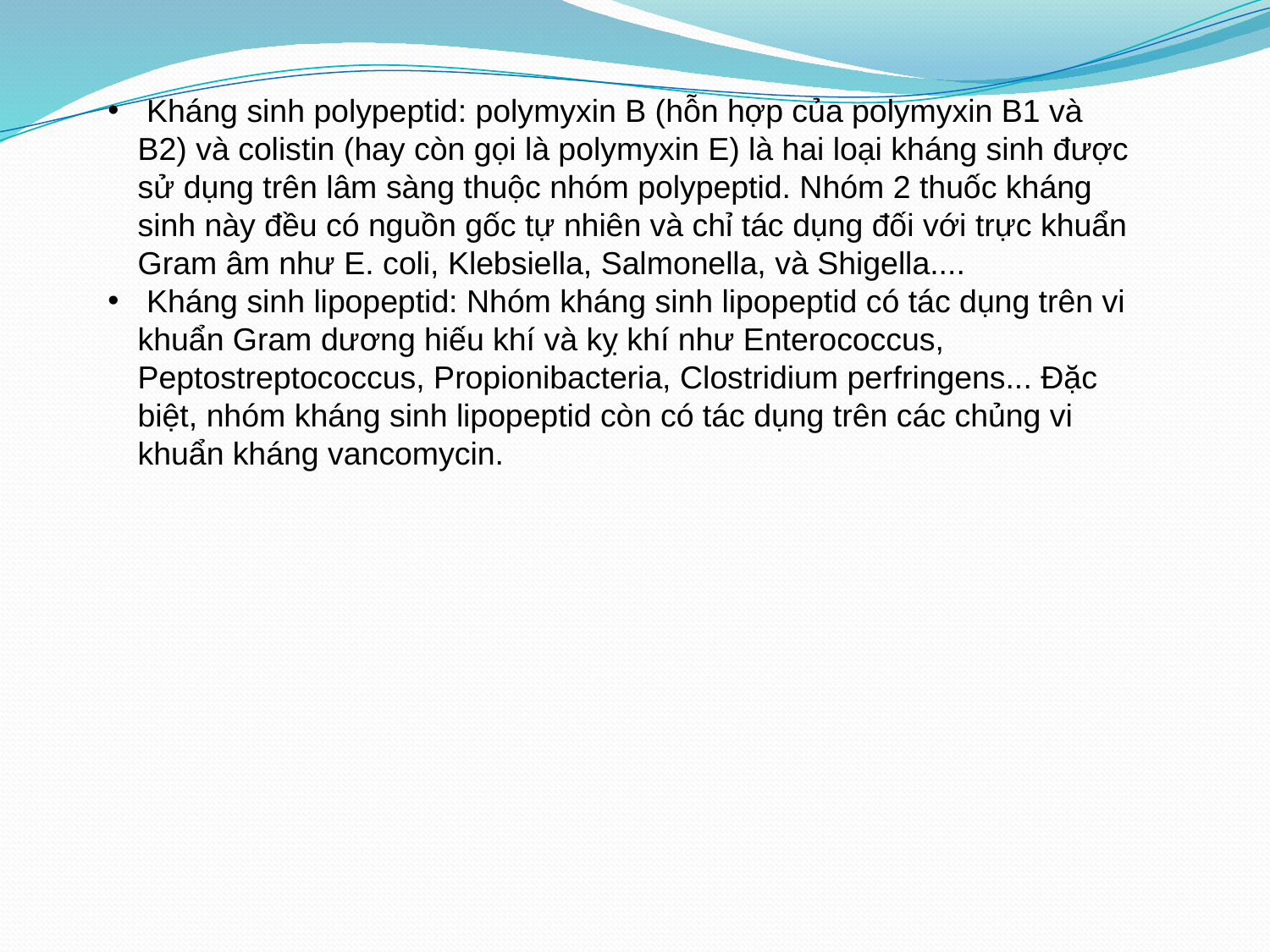

Kháng sinh polypeptid: polymyxin B (hỗn hợp của polymyxin B1 và B2) và colistin (hay còn gọi là polymyxin E) là hai loại kháng sinh được sử dụng trên lâm sàng thuộc nhóm polypeptid. Nhóm 2 thuốc kháng sinh này đều có nguồn gốc tự nhiên và chỉ tác dụng đối với trực khuẩn Gram âm như E. coli, Klebsiella, Salmonella, và Shigella....
 Kháng sinh lipopeptid: Nhóm kháng sinh lipopeptid có tác dụng trên vi khuẩn Gram dương hiếu khí và kỵ khí như Enterococcus, Peptostreptococcus, Propionibacteria, Clostridium perfringens... Đặc biệt, nhóm kháng sinh lipopeptid còn có tác dụng trên các chủng vi khuẩn kháng vancomycin.